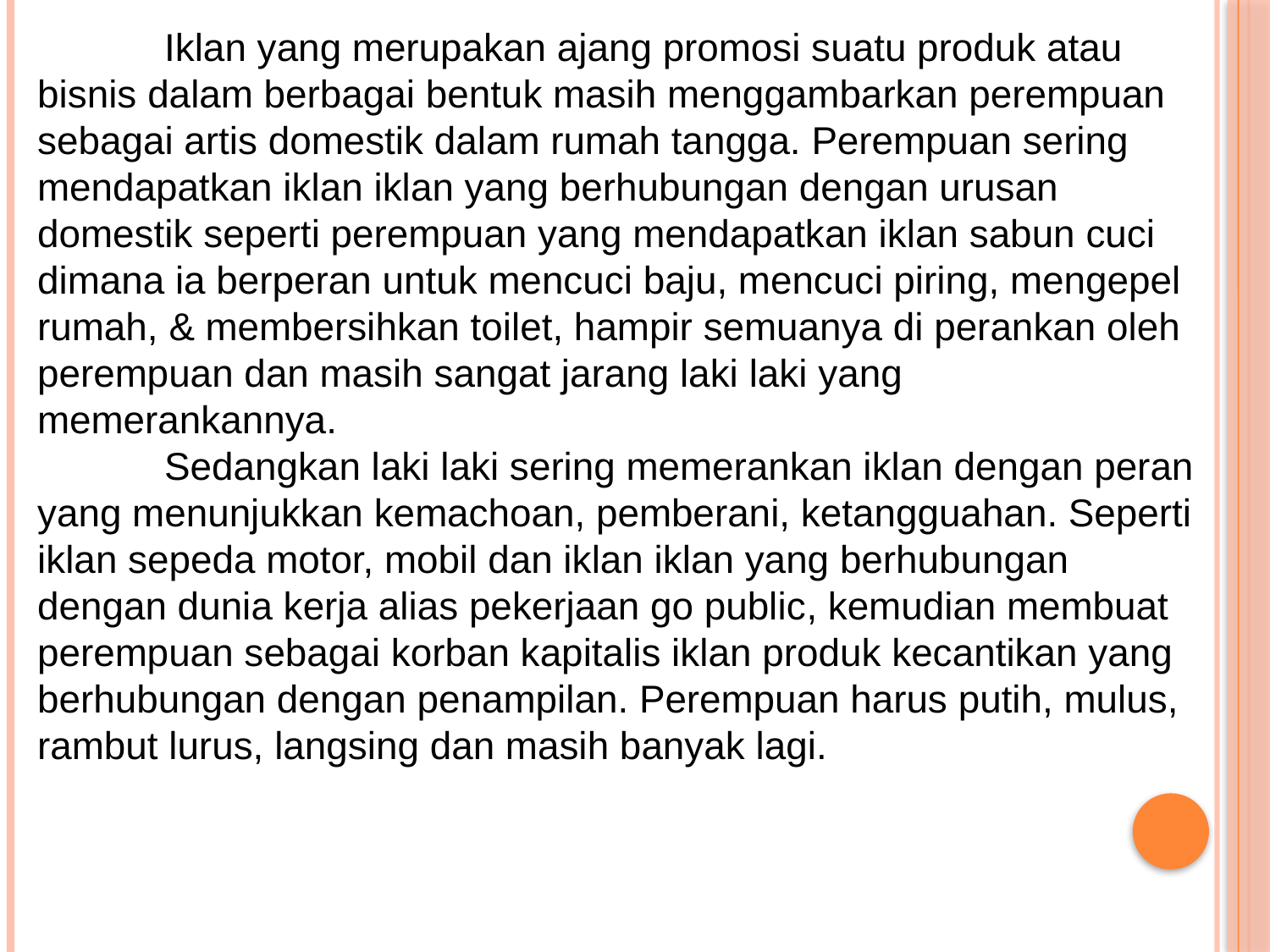

Iklan yang merupakan ajang promosi suatu produk atau bisnis dalam berbagai bentuk masih menggambarkan perempuan sebagai artis domestik dalam rumah tangga. Perempuan sering mendapatkan iklan iklan yang berhubungan dengan urusan domestik seperti perempuan yang mendapatkan iklan sabun cuci dimana ia berperan untuk mencuci baju, mencuci piring, mengepel rumah, & membersihkan toilet, hampir semuanya di perankan oleh perempuan dan masih sangat jarang laki laki yang memerankannya.
	Sedangkan laki laki sering memerankan iklan dengan peran yang menunjukkan kemachoan, pemberani, ketangguahan. Seperti iklan sepeda motor, mobil dan iklan iklan yang berhubungan dengan dunia kerja alias pekerjaan go public, kemudian membuat perempuan sebagai korban kapitalis iklan produk kecantikan yang berhubungan dengan penampilan. Perempuan harus putih, mulus, rambut lurus, langsing dan masih banyak lagi.